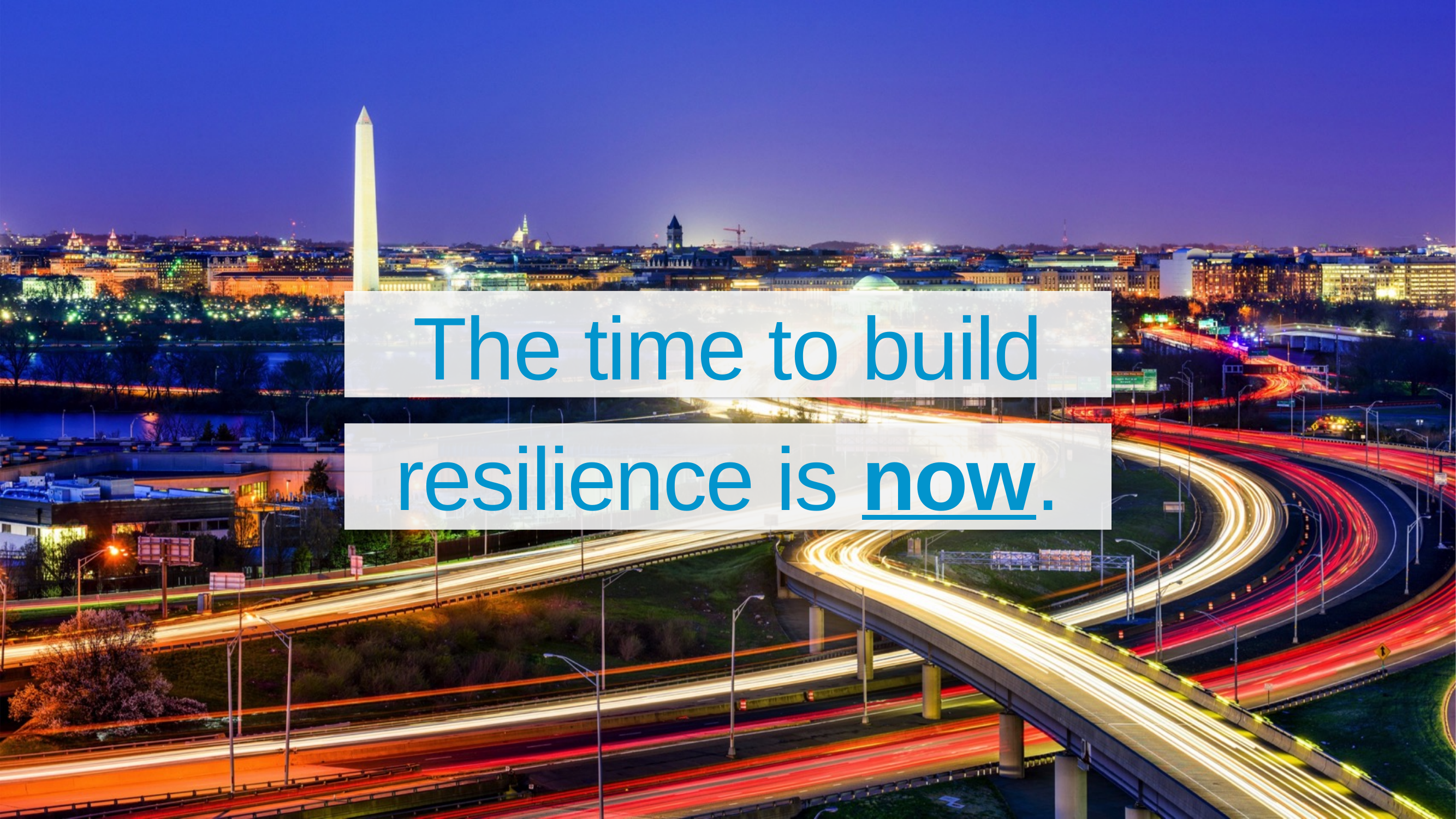

The time to build
resilience is now.